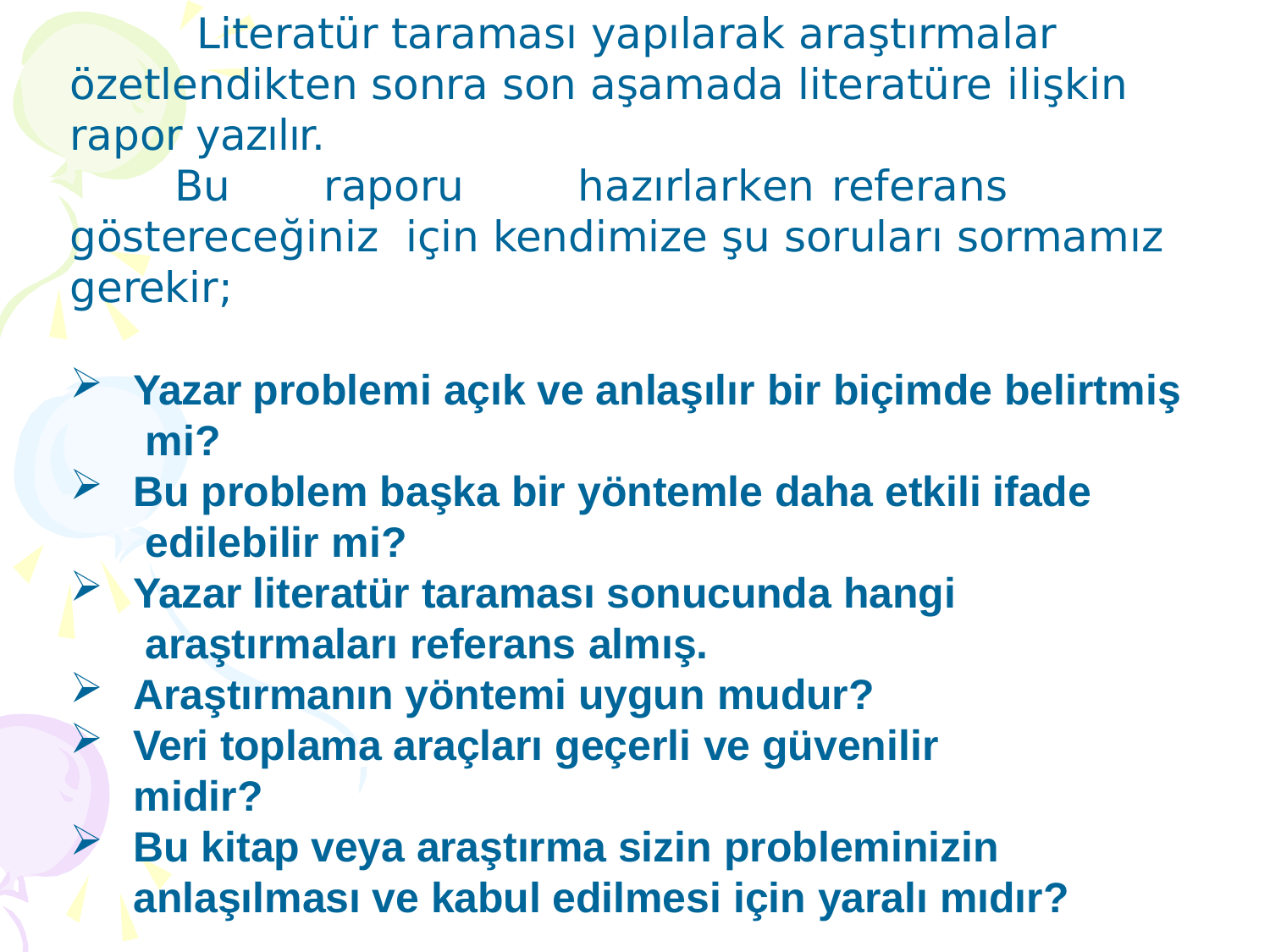

Literatür taraması yapılarak araştırmalar
özetlendikten sonra son aşamada literatüre ilişkin
rapor yazılır.
Bu	raporu	hazırlarken	referans	göstereceğiniz  için kendimize şu soruları sormamız gerekir;

Yazar problemi açık ve anlaşılır bir biçimde belirtmiş  mi?
Bu problem başka bir yöntemle daha etkili ifade  edilebilir mi?
Yazar literatür taraması sonucunda hangi  araştırmaları referans almış.
Araştırmanın yöntemi uygun mudur?
Veri toplama araçları geçerli ve güvenilir midir?
Bu kitap veya araştırma sizin probleminizin  anlaşılması ve kabul edilmesi için yaralı mıdır?